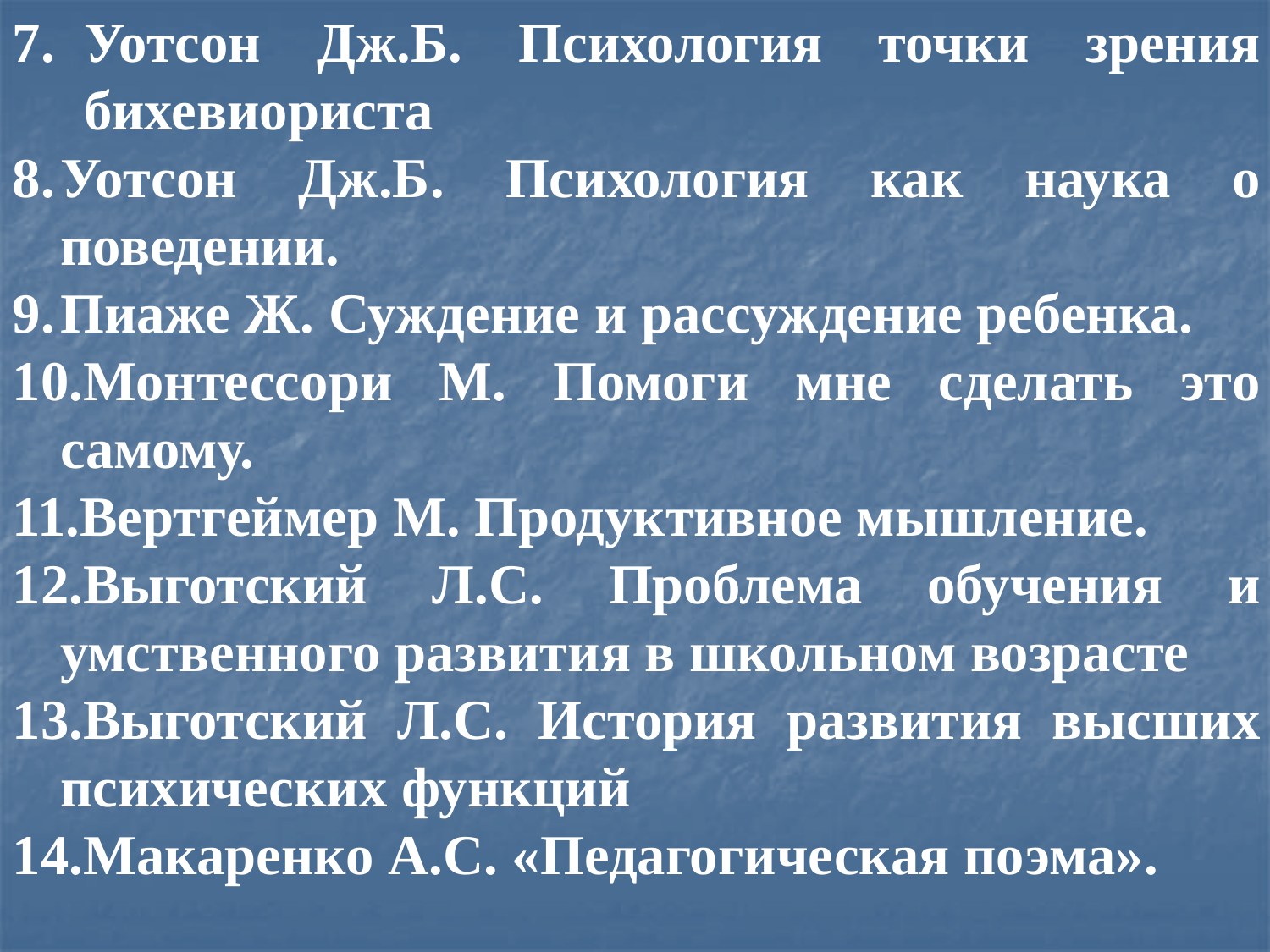

Уотсон Дж.Б. Психология точки зрения бихевиориста
Уотсон Дж.Б. Психология как наука о поведении.
Пиаже Ж. Суждение и рассуждение ребенка.
Монтессори М. Помоги мне сделать это самому.
Вертгеймер М. Продуктивное мышление.
Выготский Л.С. Проблема обучения и умственного развития в школьном возрасте
Выготский Л.С. История развития высших психических функций
Макаренко А.С. «Педагогическая поэма».